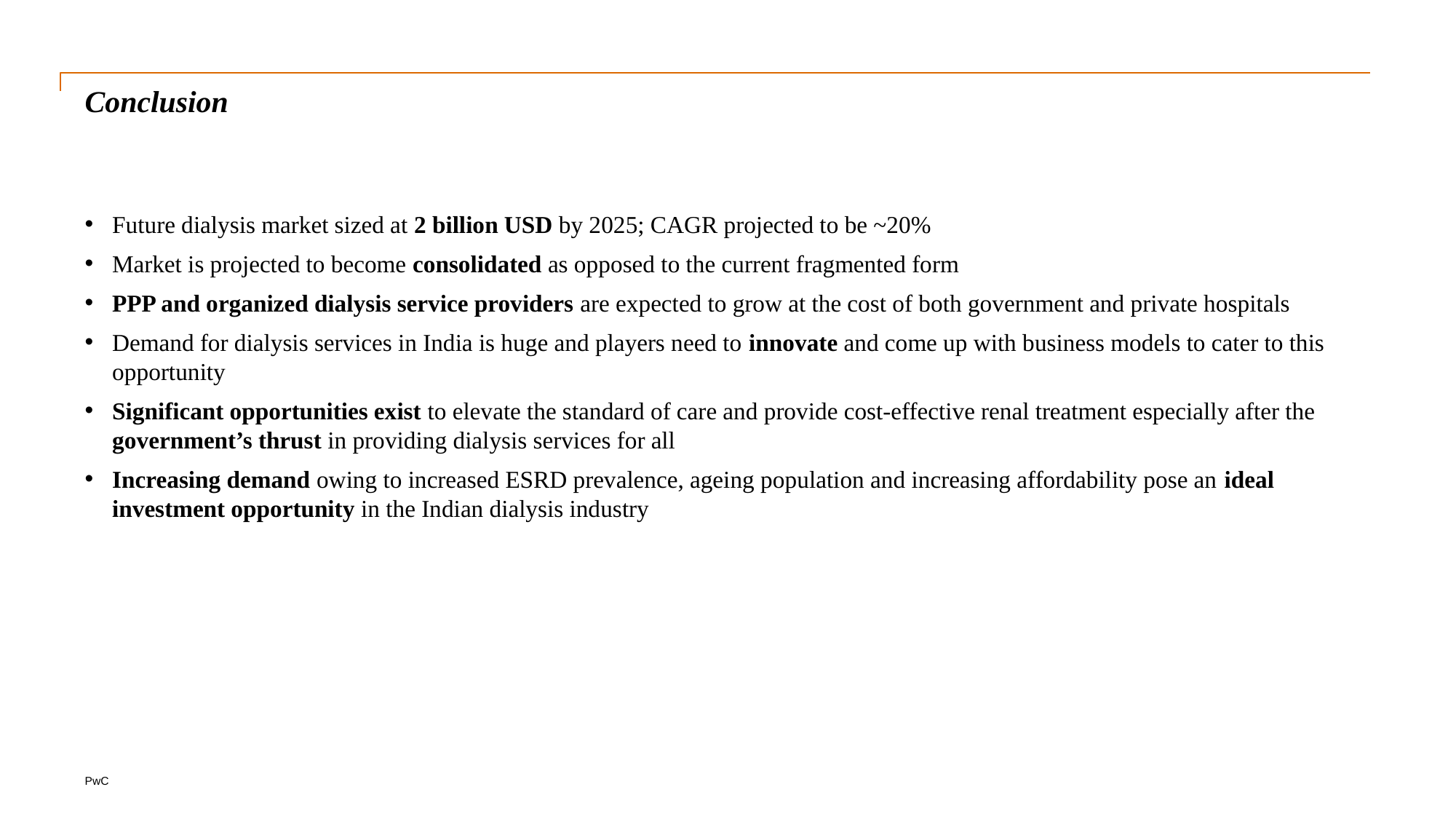

# Conclusion
Future dialysis market sized at 2 billion USD by 2025; CAGR projected to be ~20%
Market is projected to become consolidated as opposed to the current fragmented form
PPP and organized dialysis service providers are expected to grow at the cost of both government and private hospitals
Demand for dialysis services in India is huge and players need to innovate and come up with business models to cater to this opportunity
Significant opportunities exist to elevate the standard of care and provide cost-effective renal treatment especially after the government’s thrust in providing dialysis services for all
Increasing demand owing to increased ESRD prevalence, ageing population and increasing affordability pose an ideal investment opportunity in the Indian dialysis industry